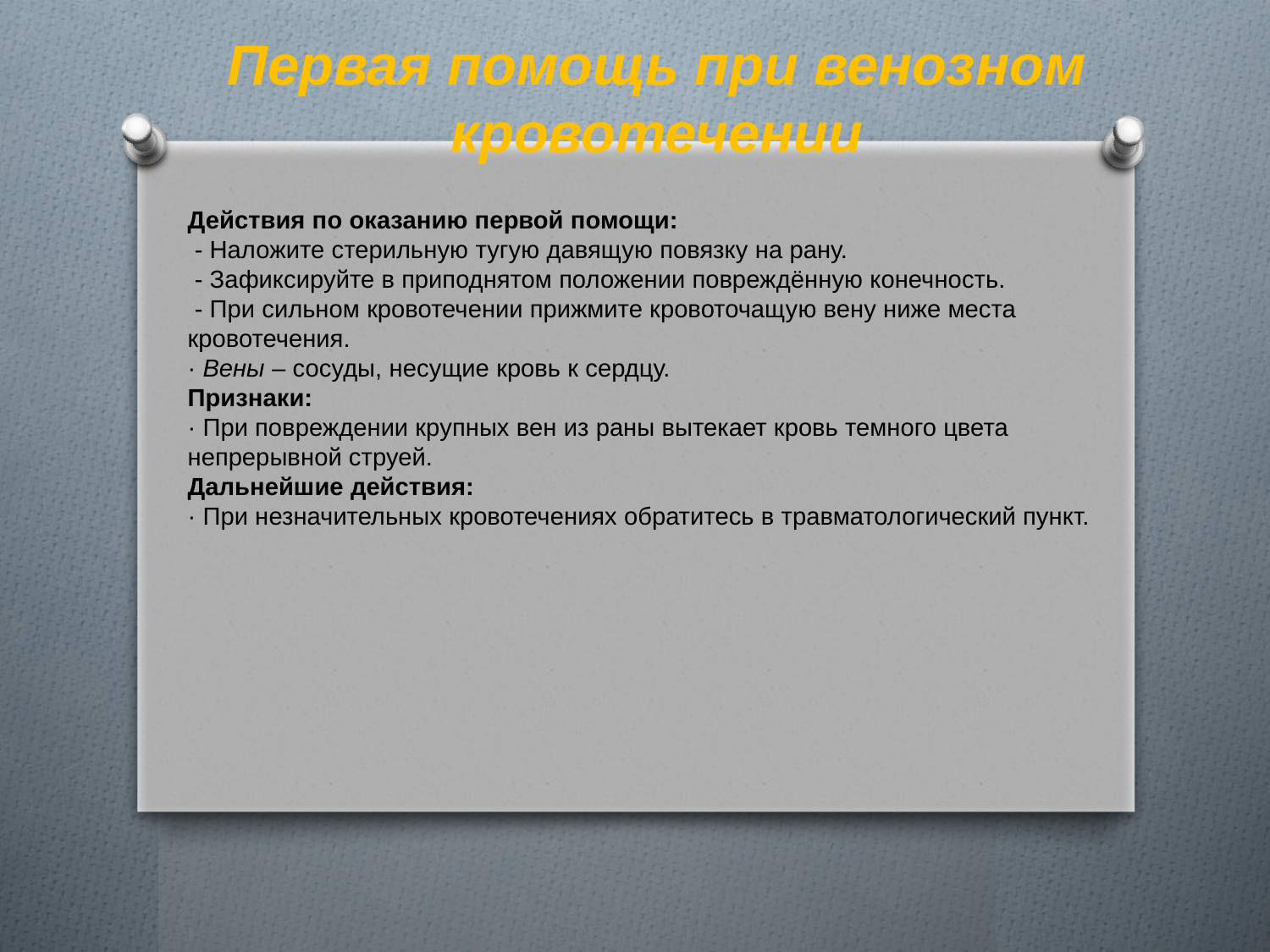

Первая помощь при венозном кровотечении

Действия по оказанию первой помощи:
 - Наложите стерильную тугую давящую повязку на рану.
 - Зафиксируйте в приподнятом положении повреждённую конечность.
 - При сильном кровотечении прижмите кровоточащую вену ниже места кровотечения.
· Вены – сосуды, несущие кровь к сердцу.
Признаки:
· При повреждении крупных вен из раны вытекает кровь темного цвета непрерывной струей.
Дальнейшие действия:
· При незначительных кровотечениях обратитесь в травматологический пункт.